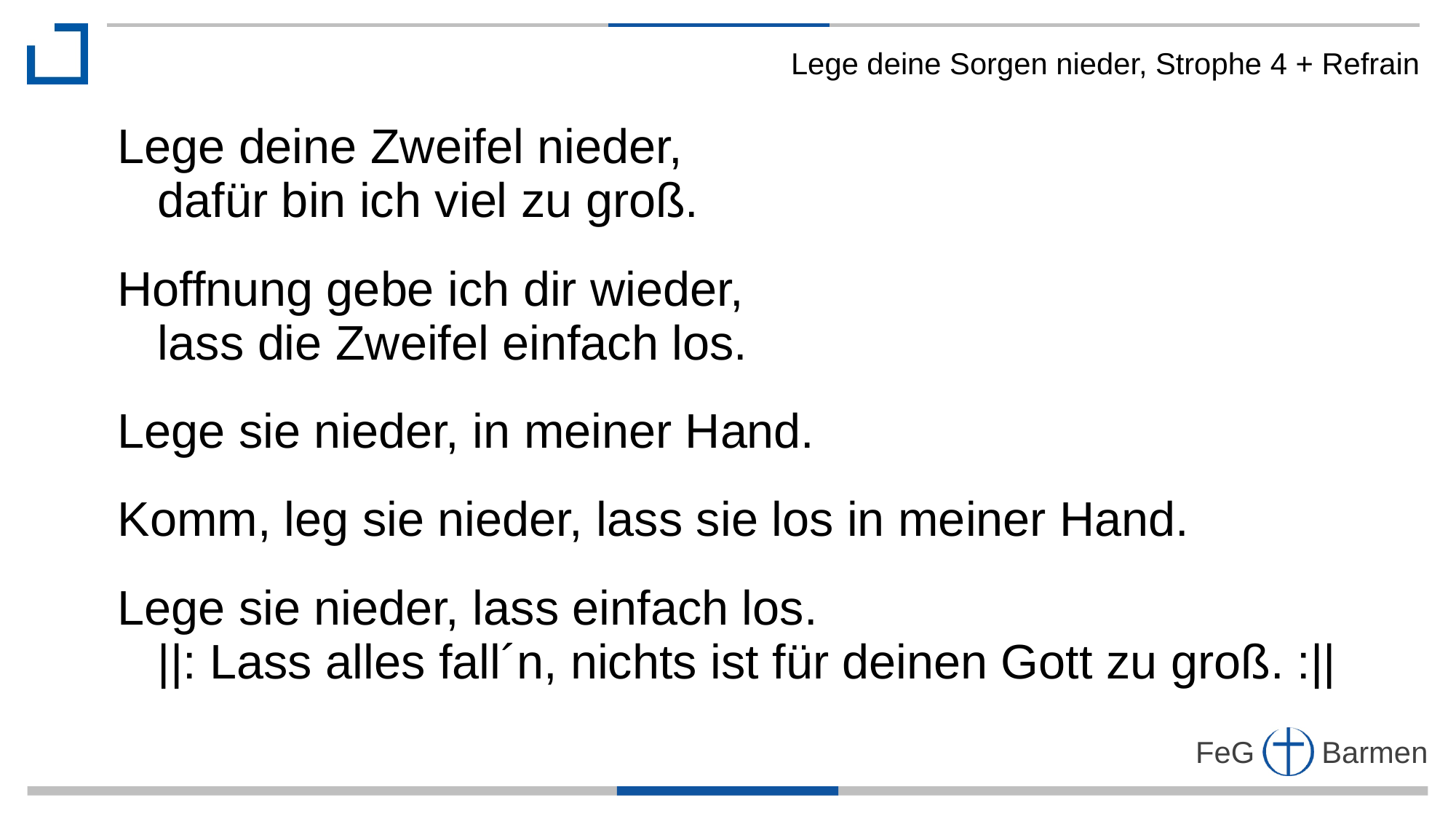

Lege deine Sorgen nieder, Strophe 4 + Refrain
Lege deine Zweifel nieder,
   dafür bin ich viel zu groß.
Hoffnung gebe ich dir wieder,
   lass die Zweifel einfach los.
Lege sie nieder, in meiner Hand.
Komm, leg sie nieder, lass sie los in meiner Hand.
Lege sie nieder, lass einfach los.
   ||: Lass alles fall´n, nichts ist für deinen Gott zu groß. :||